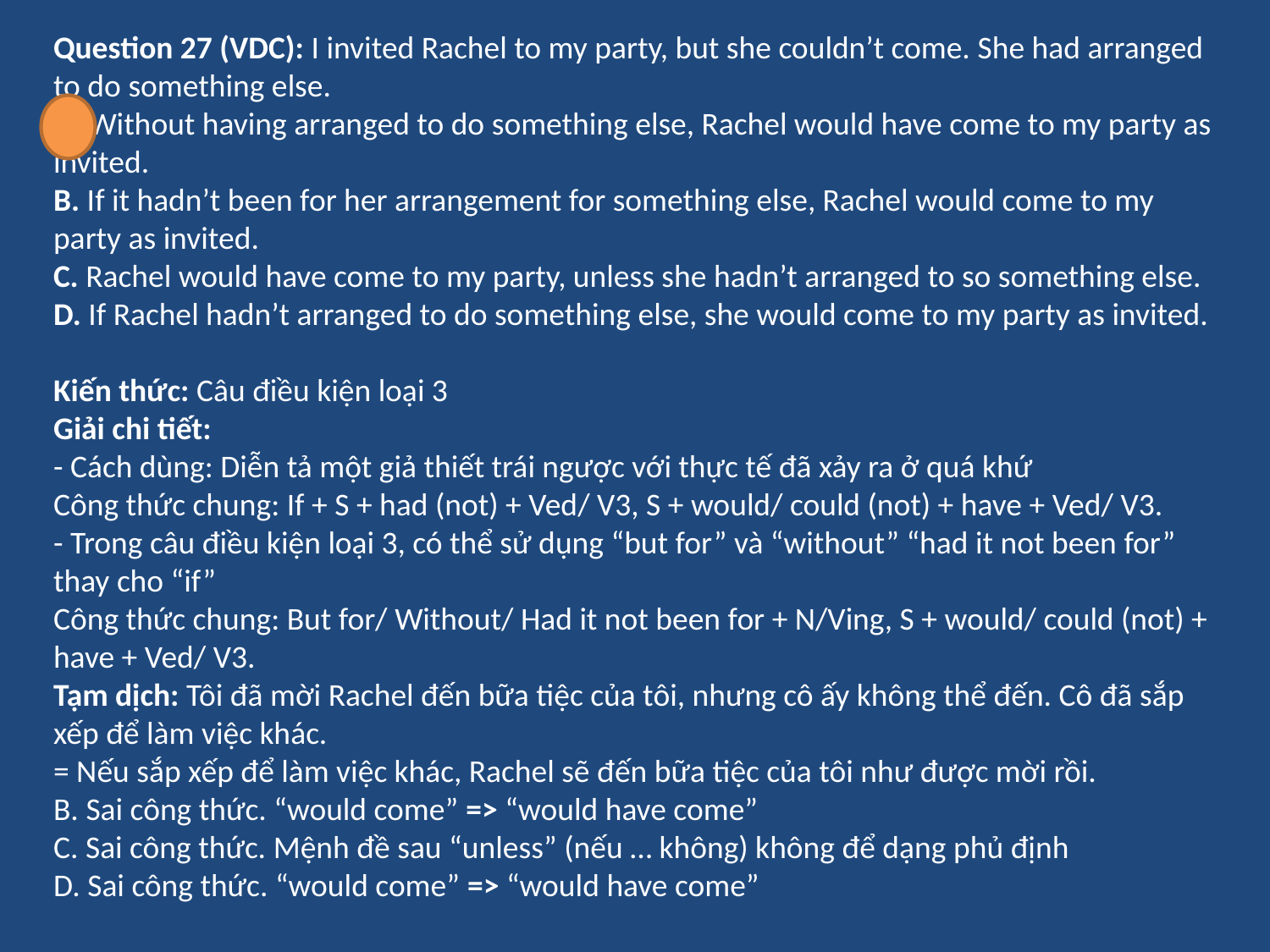

Question 27 (VDC): I invited Rachel to my party, but she couldn’t come. She had arranged to do something else.
A. Without having arranged to do something else, Rachel would have come to my party as invited.
B. If it hadn’t been for her arrangement for something else, Rachel would come to my party as invited.
C. Rachel would have come to my party, unless she hadn’t arranged to so something else.
D. If Rachel hadn’t arranged to do something else, she would come to my party as invited.

Kiến thức: Câu điều kiện loại 3
Giải chi tiết:
- Cách dùng: Diễn tả một giả thiết trái ngược với thực tế đã xảy ra ở quá khứ
Công thức chung: If + S + had (not) + Ved/ V3, S + would/ could (not) + have + Ved/ V3.
- Trong câu điều kiện loại 3, có thể sử dụng “but for” và “without” “had it not been for” thay cho “if”
Công thức chung: But for/ Without/ Had it not been for + N/Ving, S + would/ could (not) + have + Ved/ V3.
Tạm dịch: Tôi đã mời Rachel đến bữa tiệc của tôi, nhưng cô ấy không thể đến. Cô đã sắp xếp để làm việc khác.
= Nếu sắp xếp để làm việc khác, Rachel sẽ đến bữa tiệc của tôi như được mời rồi.
B. Sai công thức. “would come” => “would have come”
C. Sai công thức. Mệnh đề sau “unless” (nếu … không) không để dạng phủ định
D. Sai công thức. “would come” => “would have come”